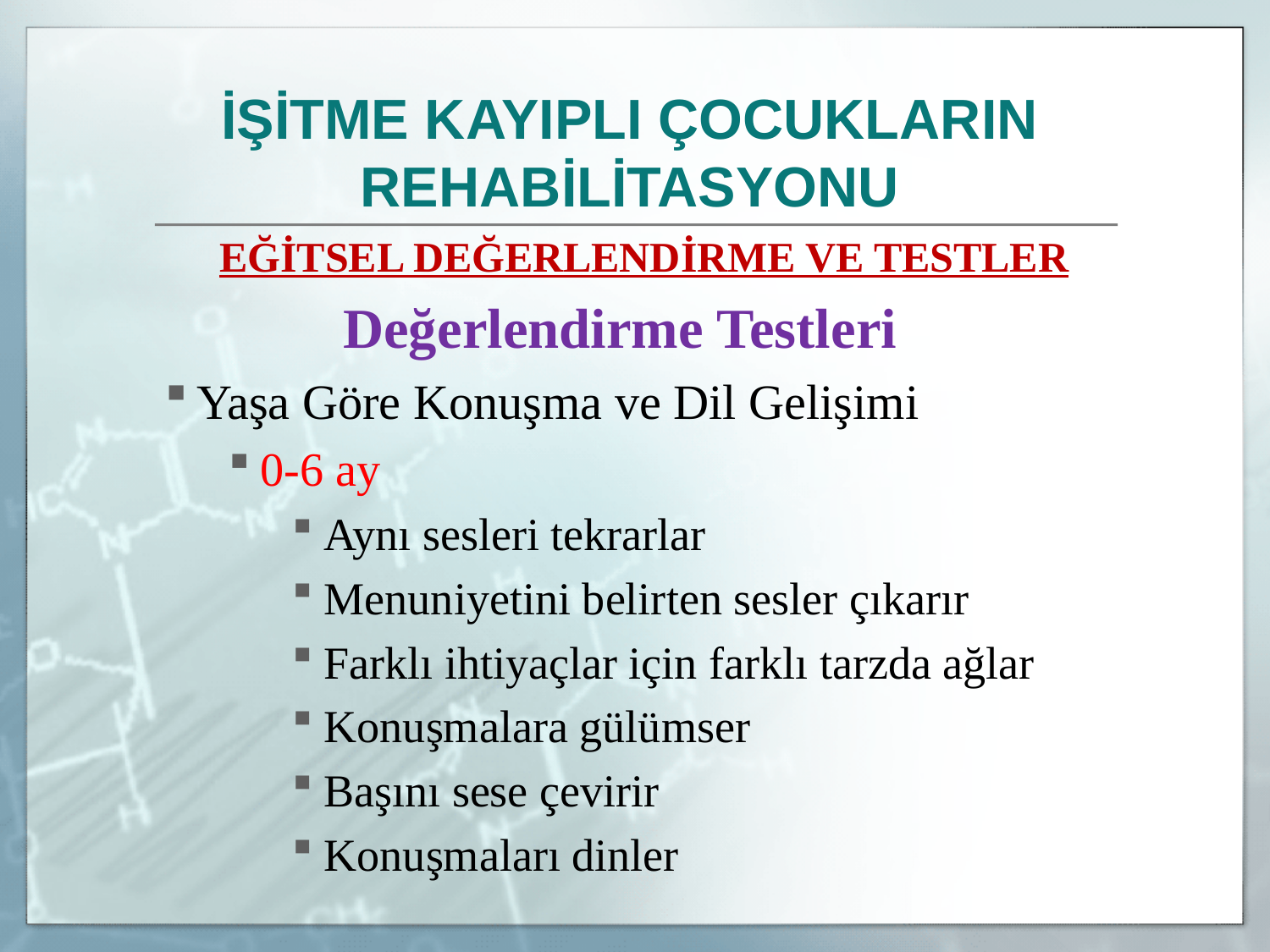

İŞİTME KAYIPLI ÇOCUKLARIN REHABİLİTASYONU
	EĞİTSEL DEĞERLENDİRME VE TESTLER
Değerlendirme Testleri
Yaşa Göre Konuşma ve Dil Gelişimi
0-6 ay
Aynı sesleri tekrarlar
Menuniyetini belirten sesler çıkarır
Farklı ihtiyaçlar için farklı tarzda ağlar
Konuşmalara gülümser
Başını sese çevirir
Konuşmaları dinler